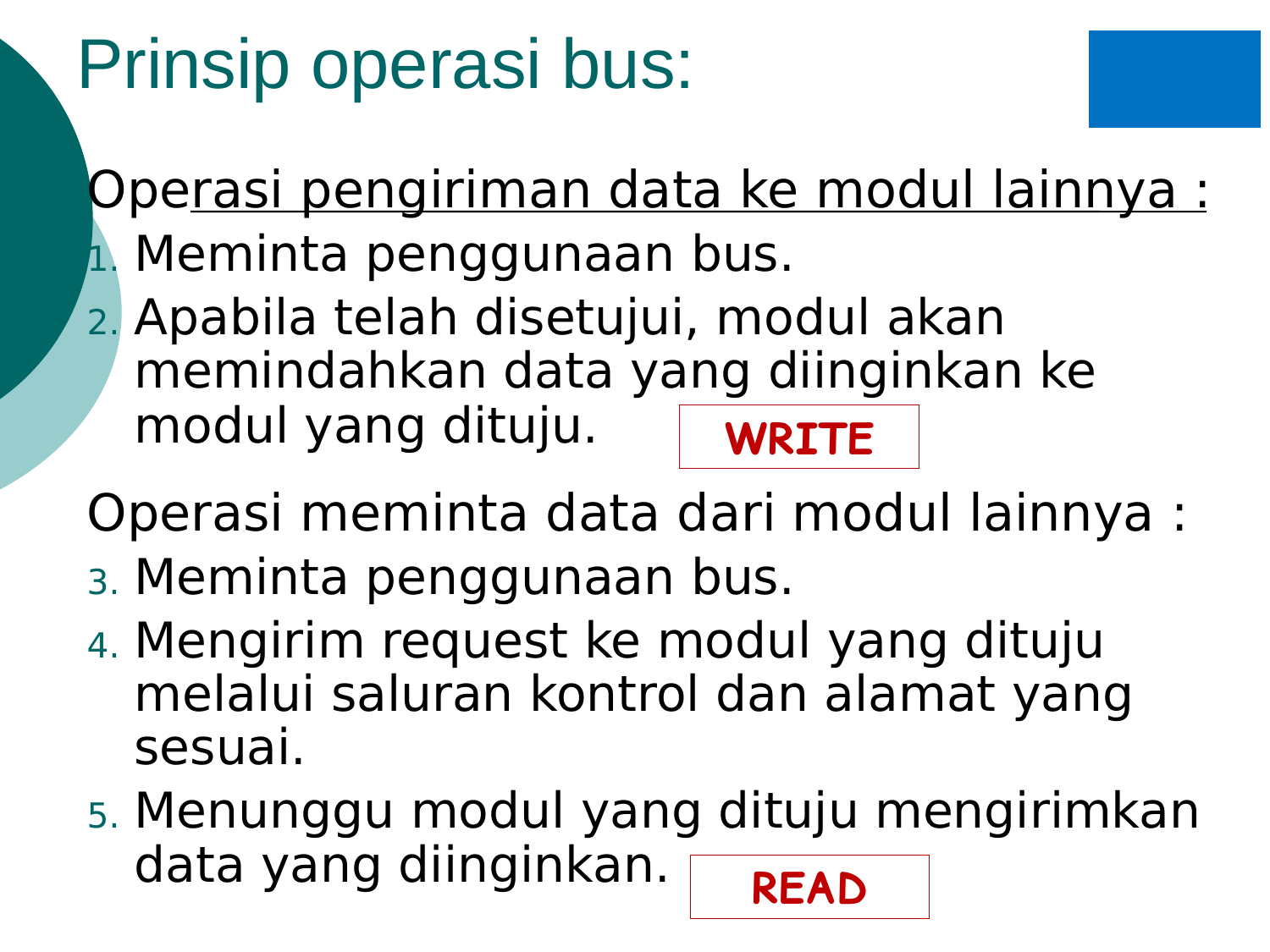

# Prinsip operasi bus:

Operasi pengiriman data ke modul lainnya :
Meminta penggunaan bus.
Apabila telah disetujui, modul akan memindahkan data yang diinginkan ke modul yang dituju.

Operasi meminta data dari modul lainnya :
Meminta penggunaan bus.
Mengirim request ke modul yang dituju melalui saluran kontrol dan alamat yang sesuai.
Menunggu modul yang dituju mengirimkan data yang diinginkan.
WRITE
READ